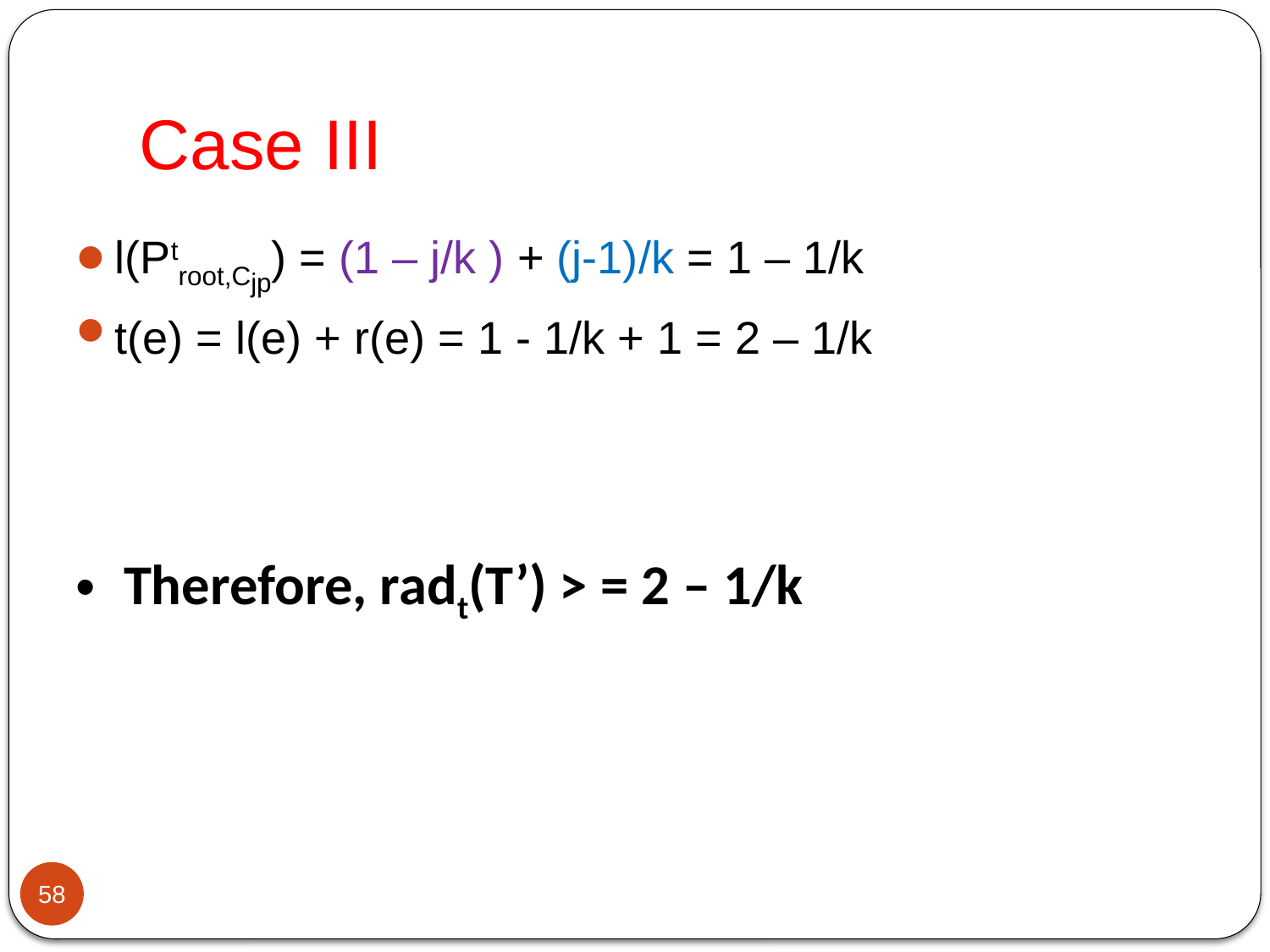

# Case III
l(Ptroot,Cjp) = (1 – j/k ) + (j-1)/k = 1 – 1/k
t(e) = l(e) + r(e) = 1 - 1/k + 1 = 2 – 1/k
Therefore, radt(T’) > = 2 – 1/k
58